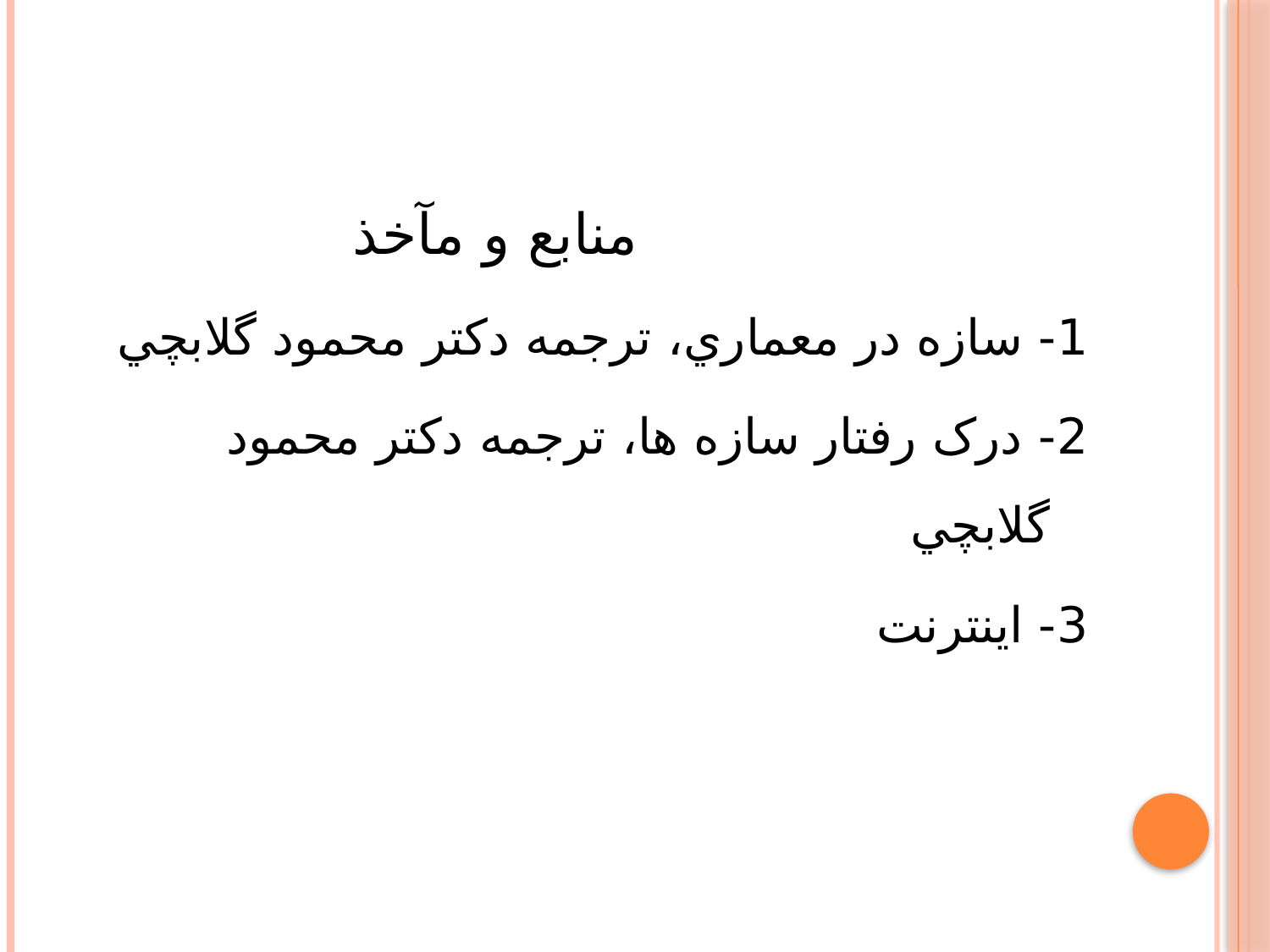

منابع و مآخذ
1- سازه در معماري، ترجمه دکتر محمود گلابچي
2- درک رفتار سازه ها، ترجمه دکتر محمود گلابچي
3- اينترنت